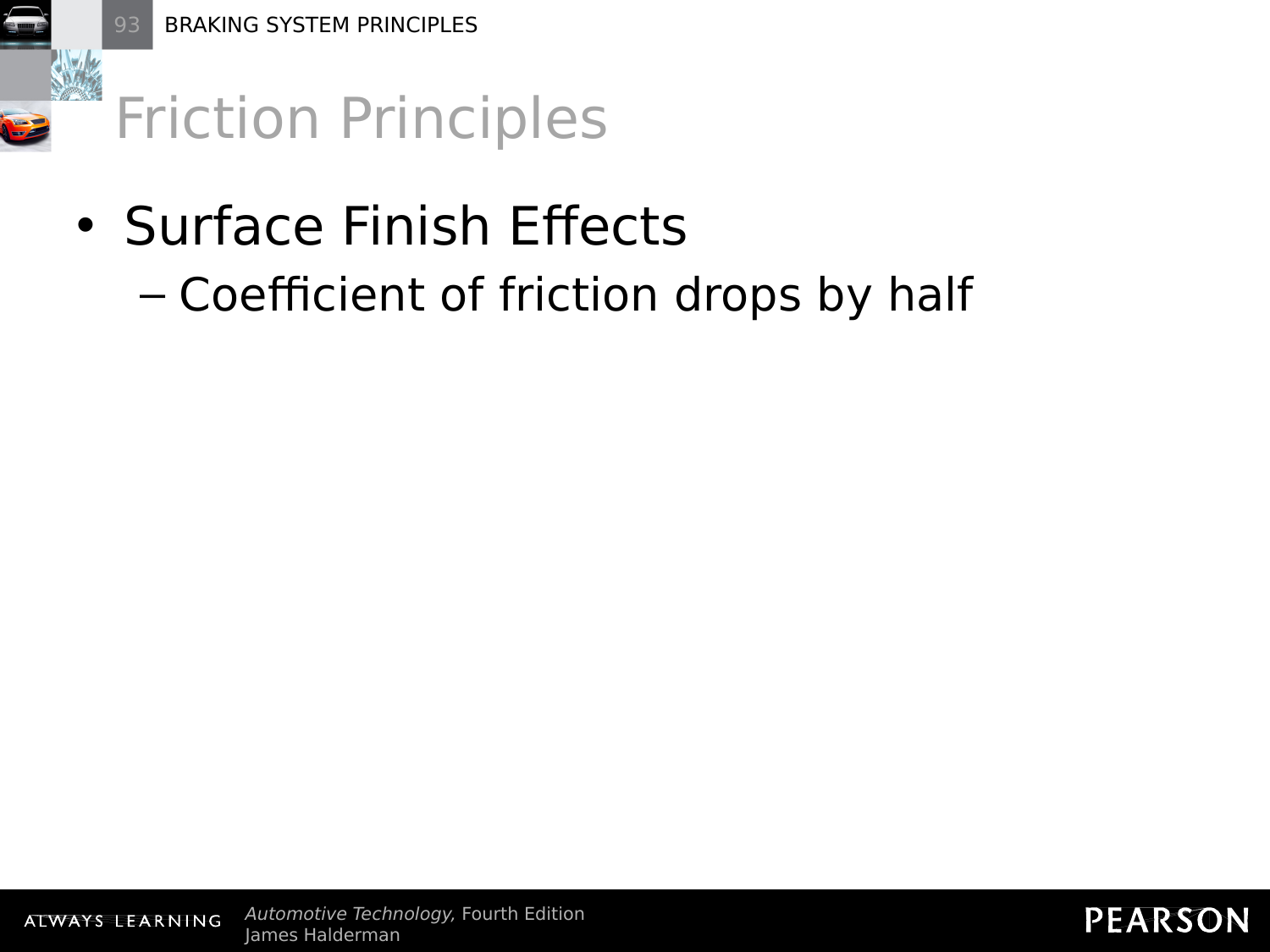

# Friction Principles
Surface Finish Effects
Coefficient of friction drops by half